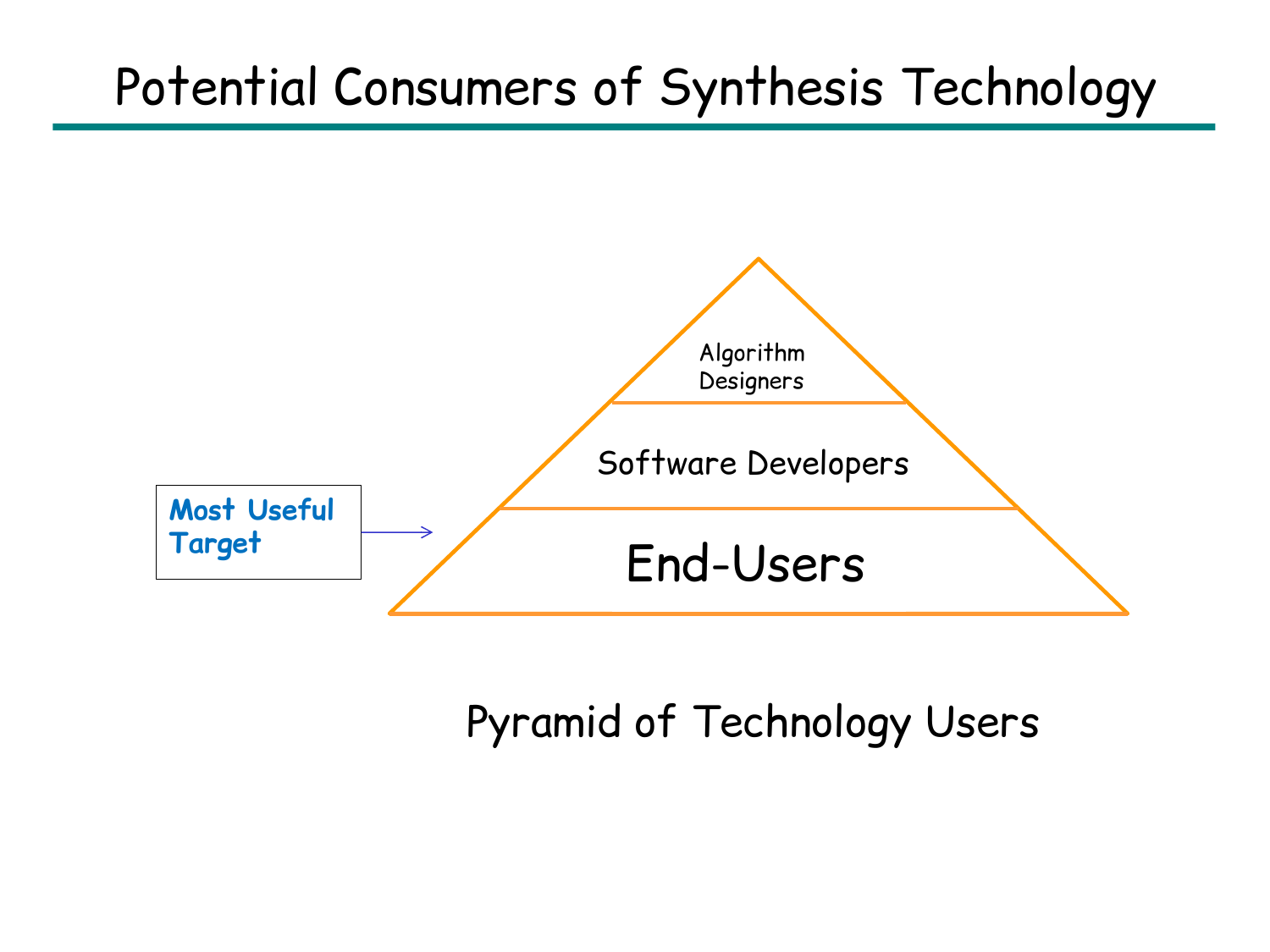

Potential Consumers of Synthesis Technology

Algorithm
Designers
Software Developers
Most Useful Target
End-Users
Pyramid of Technology Users